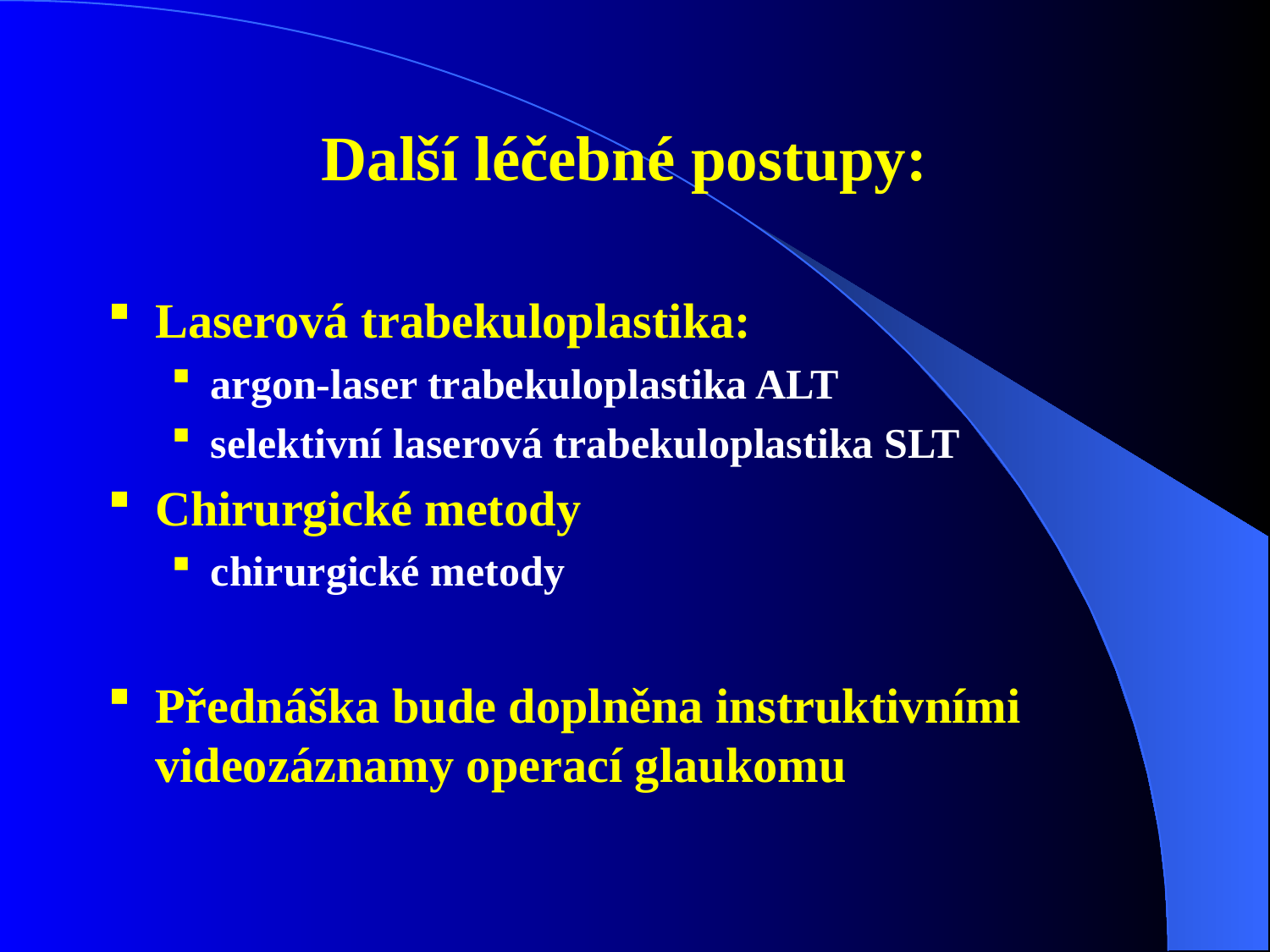

# Další léčebné postupy:
Laserová trabekuloplastika:
argon-laser trabekuloplastika ALT
selektivní laserová trabekuloplastika SLT
Chirurgické metody
chirurgické metody

Přednáška bude doplněna instruktivními videozáznamy operací glaukomu